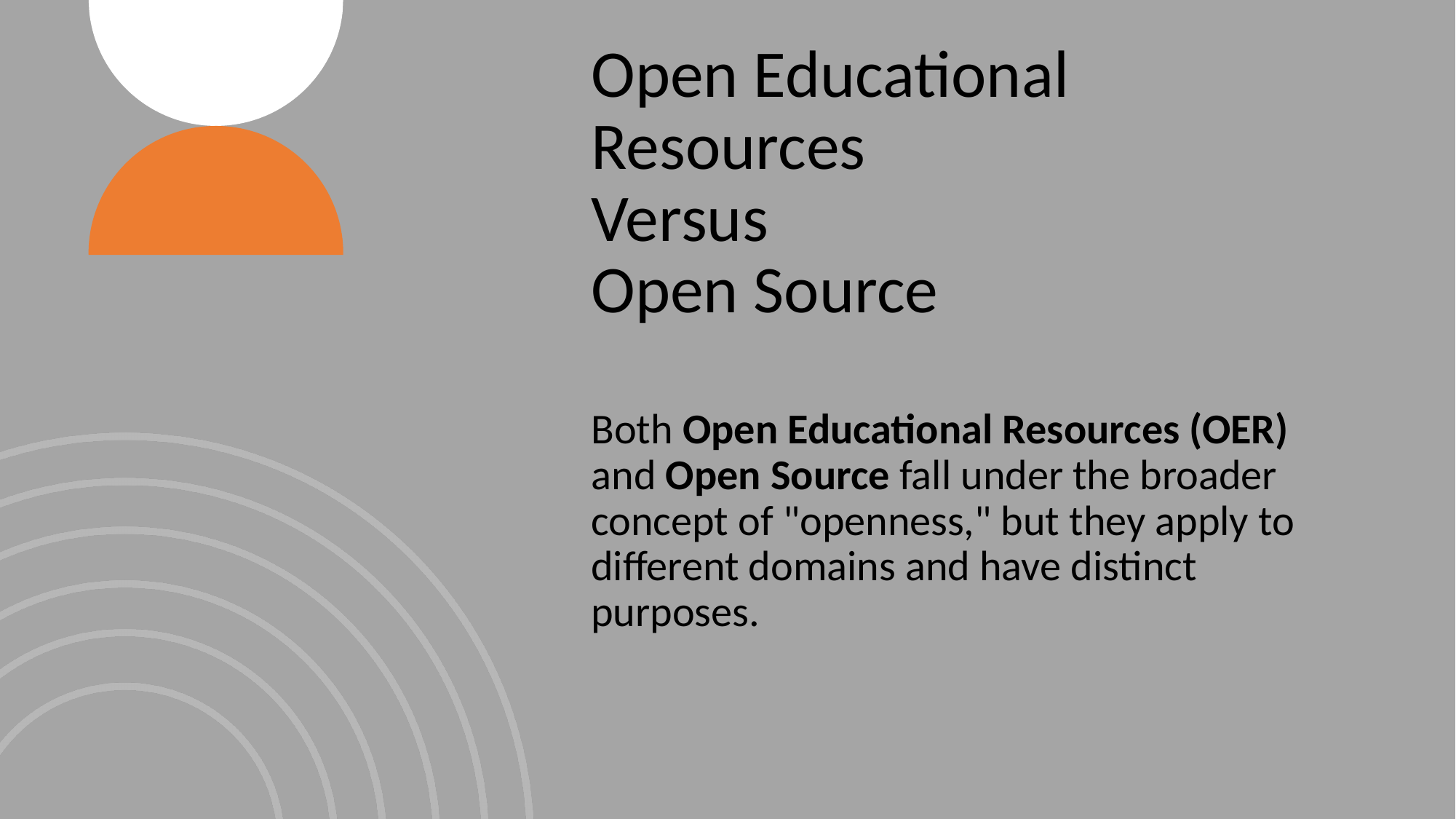

# Open Educational Resources Versus Open Source
Both Open Educational Resources (OER) and Open Source fall under the broader concept of "openness," but they apply to different domains and have distinct purposes.